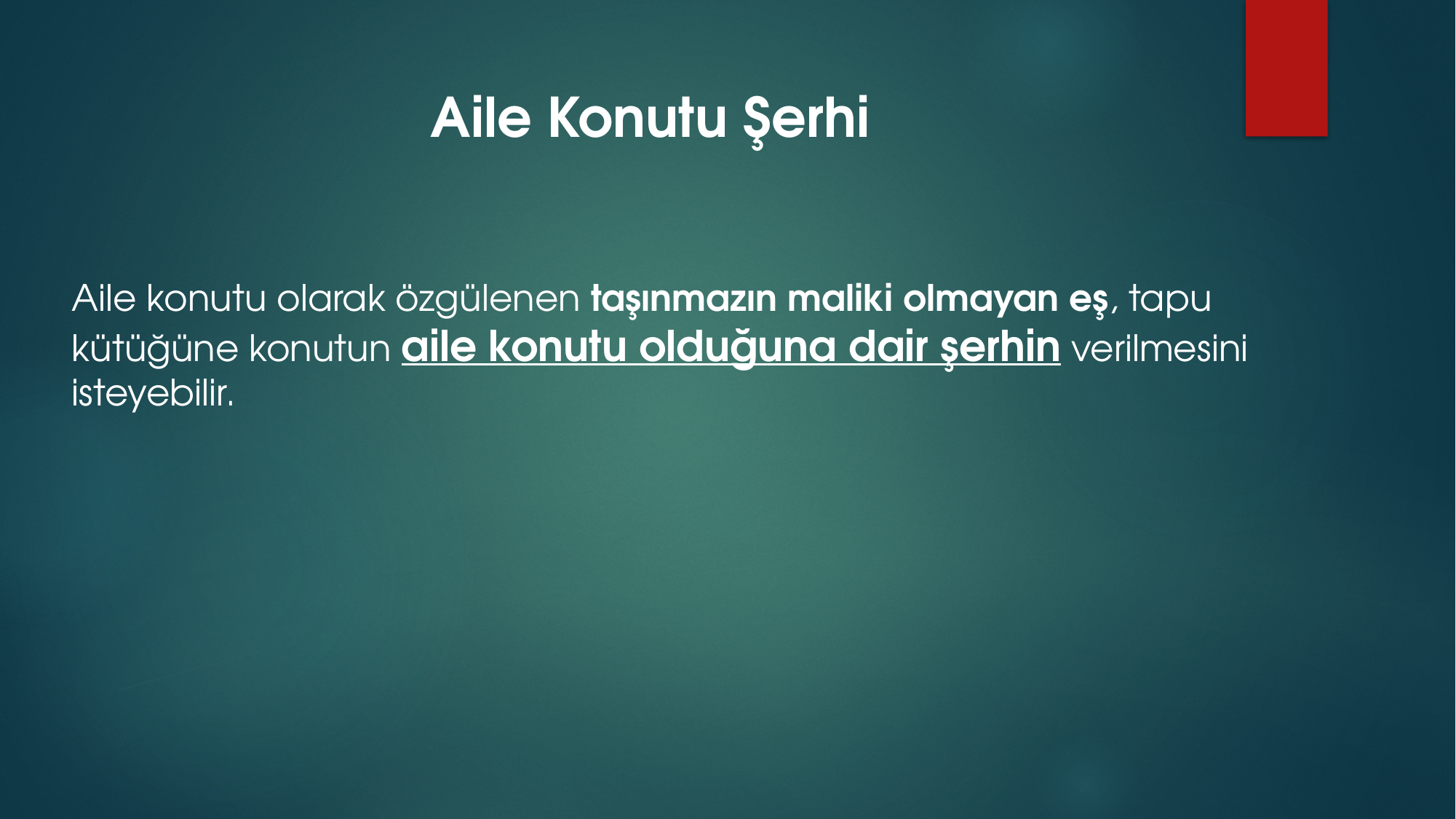

Aile Konutu Şerhi
Aile konutu olarak özgülenen taşınmazın maliki olmayan eş, tapu kütüğüne konutun aile konutu olduğuna dair şerhin verilmesini isteyebilir.